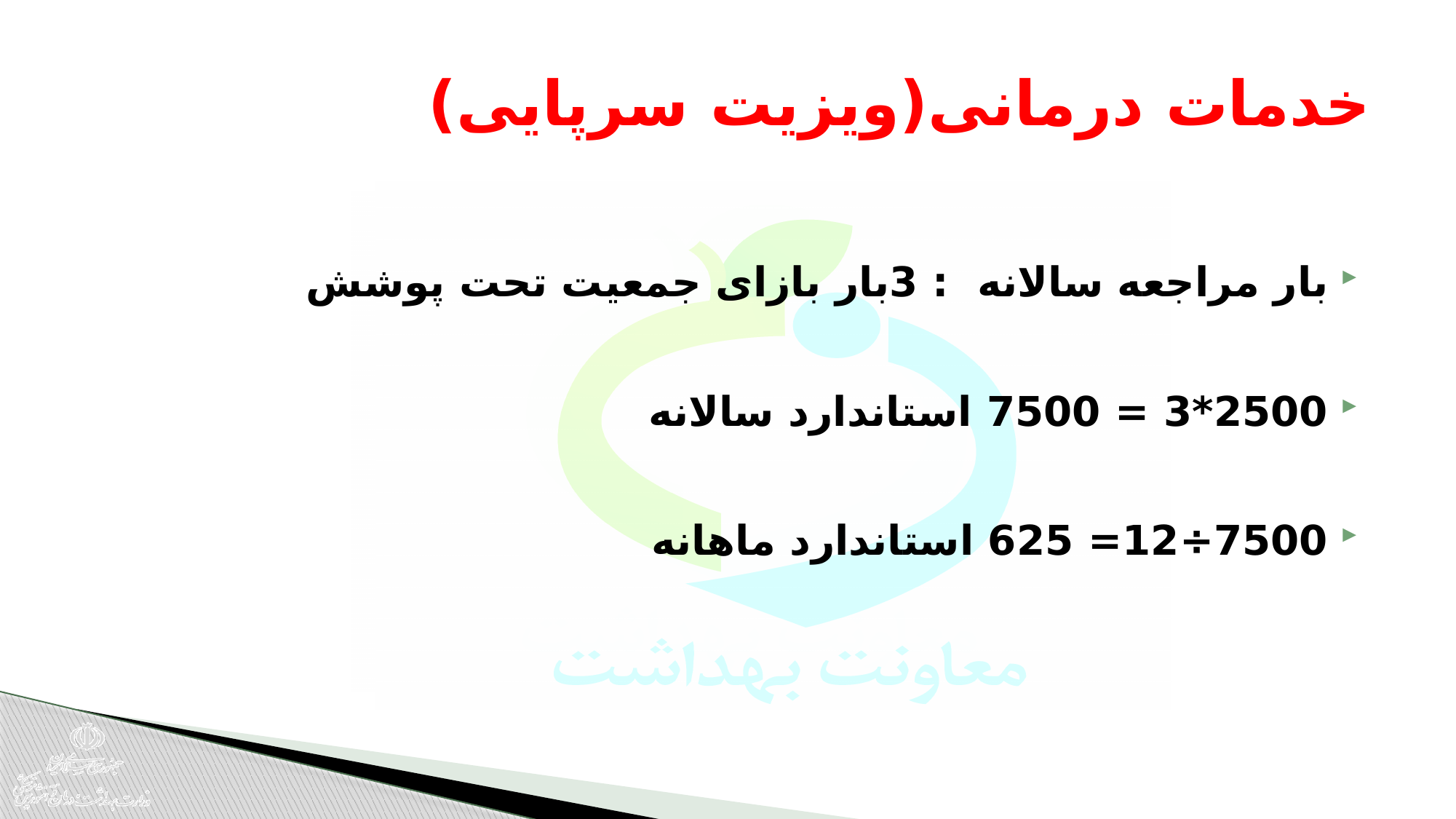

# خدمات درمانی(ویزیت سرپایی)
بار مراجعه سالانه  : 3بار بازای جمعیت تحت پوشش
2500*3 = 7500 استاندارد سالانه
7500÷12= 625 استاندارد ماهانه